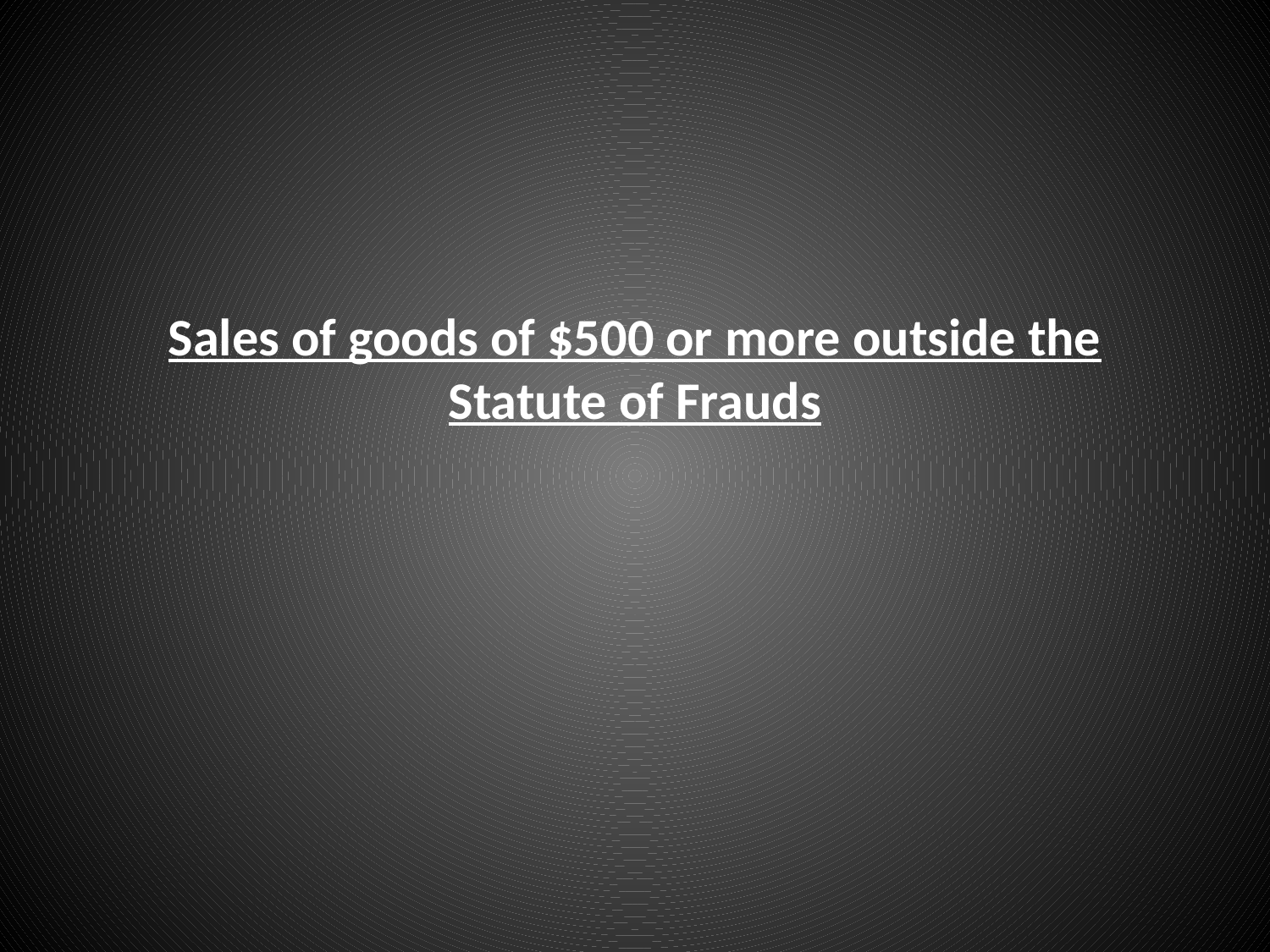

# Sales of goods of $500 or more outside the Statute of Frauds